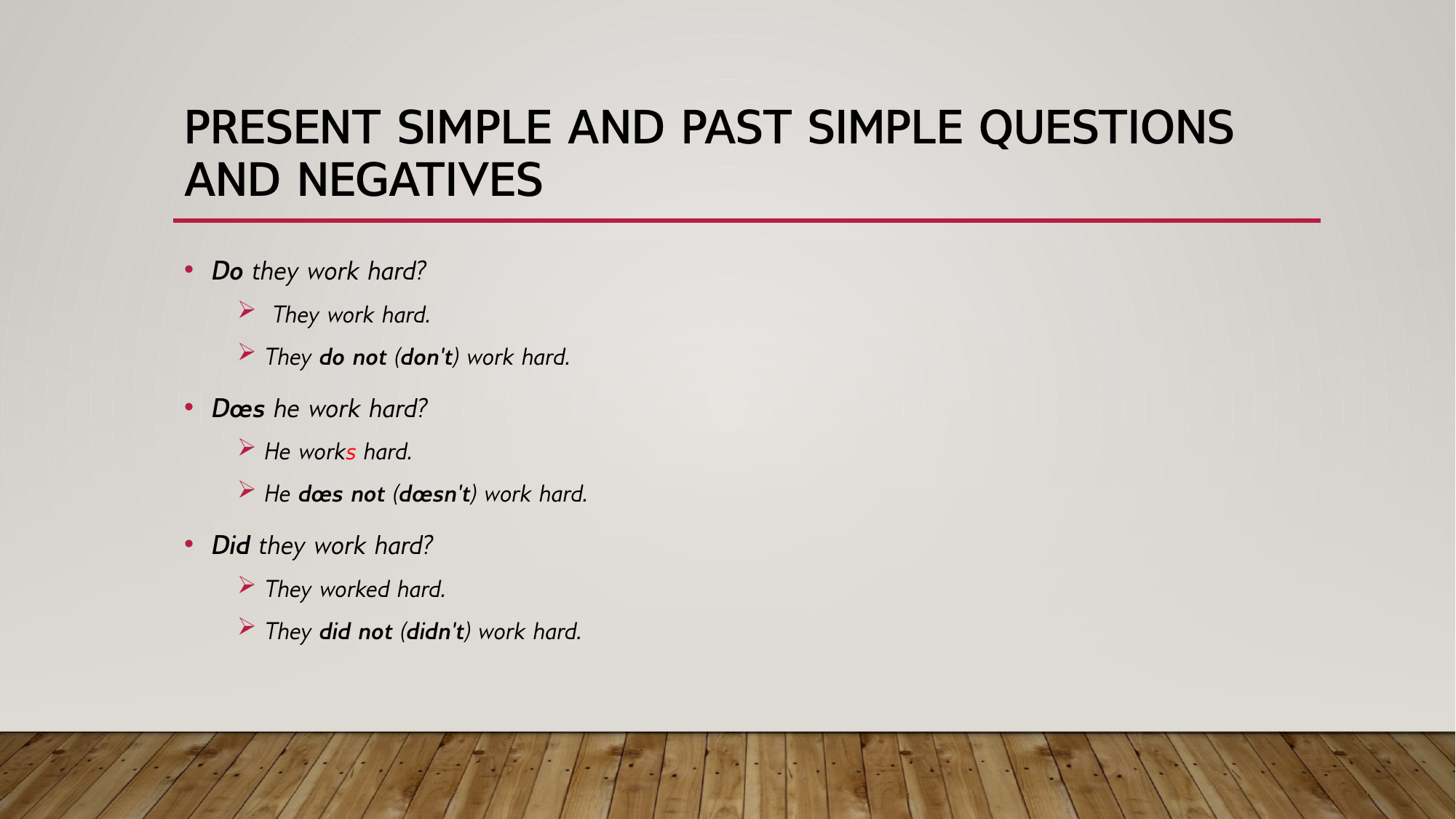

# Present simple and past simple questions and negatives
Do they work hard?
 They work hard.
They do not (don't) work hard.
Does he work hard?
He works hard.
He does not (doesn't) work hard.
Did they work hard?
They worked hard.
They did not (didn't) work hard.